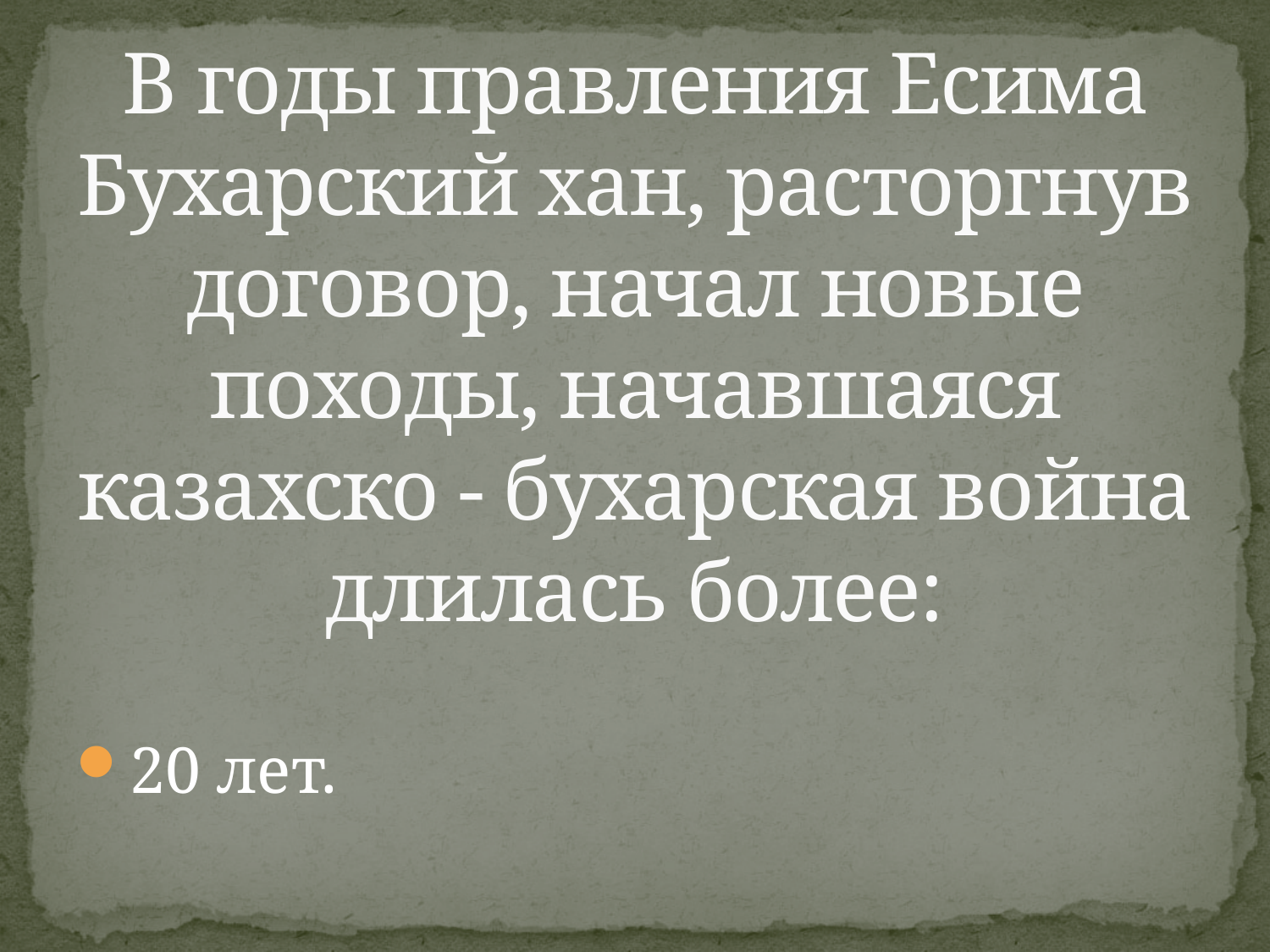

# В годы правления Есима Бухарский хан, расторгнув договор, начал новые походы, начавшаяся казахско - бухарская война длилась более:
20 лет.